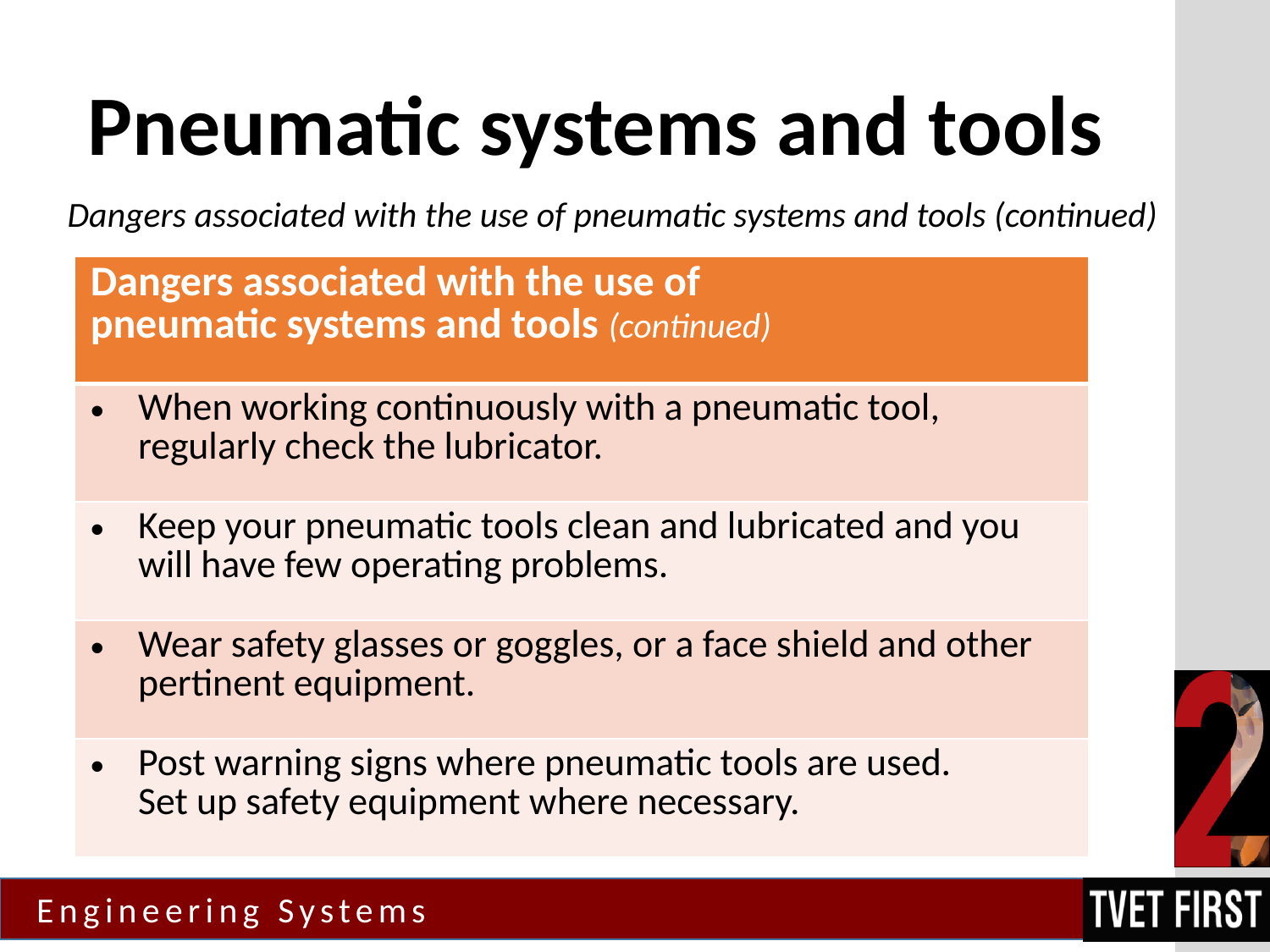

# Pneumatic systems and tools
Dangers associated with the use of pneumatic systems and tools (continued)
| Dangers associated with the use of pneumatic systems and tools (continued) |
| --- |
| When working continuously with a pneumatic tool, regularly check the lubricator. |
| Keep your pneumatic tools clean and lubricated and you will have few operating problems. |
| Wear safety glasses or goggles, or a face shield and other pertinent equipment. |
| Post warning signs where pneumatic tools are used. Set up safety equipment where necessary. |